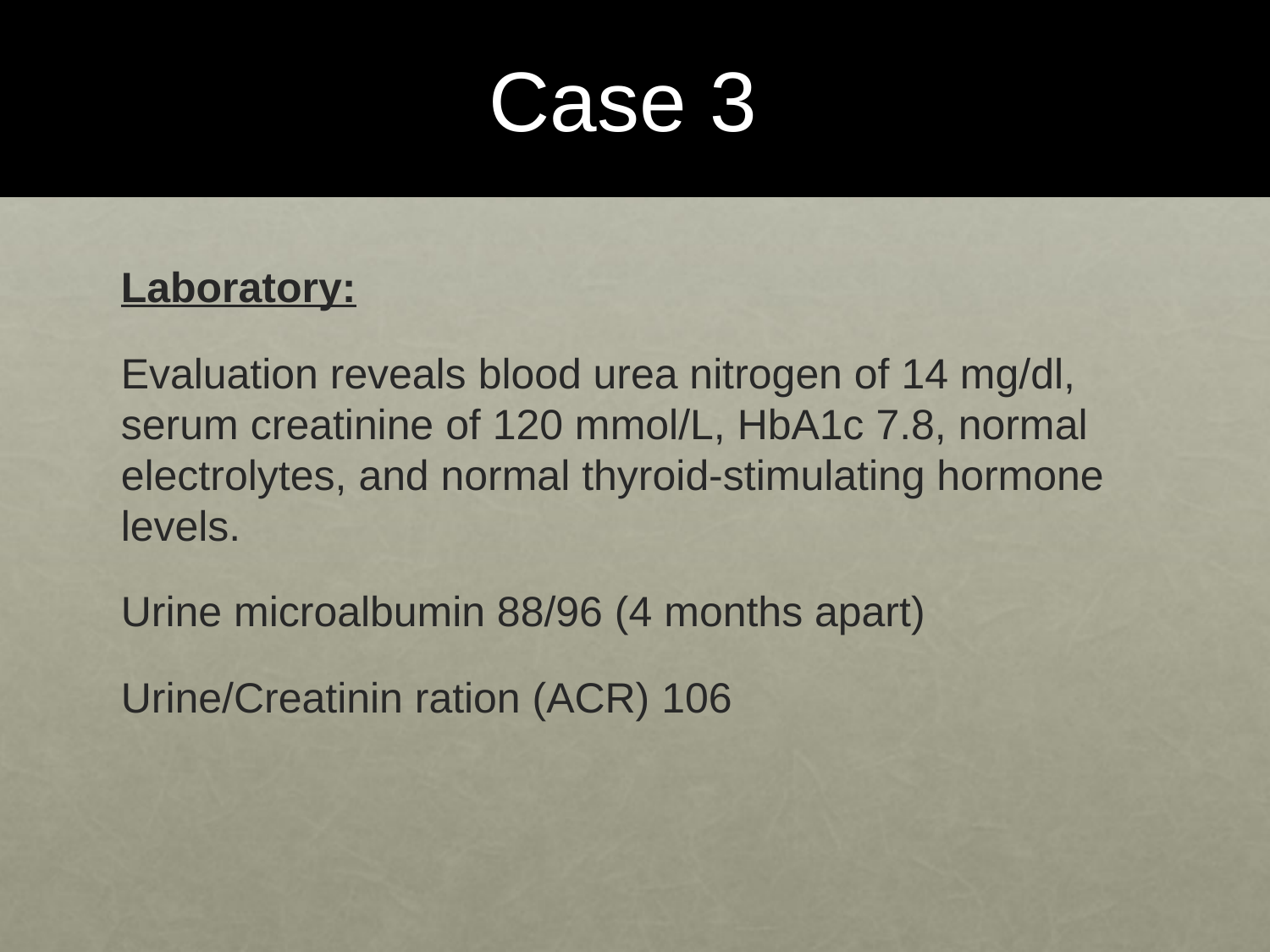

# Case 3
Laboratory:
Evaluation reveals blood urea nitrogen of 14 mg/dl, serum creatinine of 120 mmol/L, HbA1c 7.8, normal electrolytes, and normal thyroid-stimulating hormone levels.
Urine microalbumin 88/96 (4 months apart)
Urine/Creatinin ration (ACR) 106